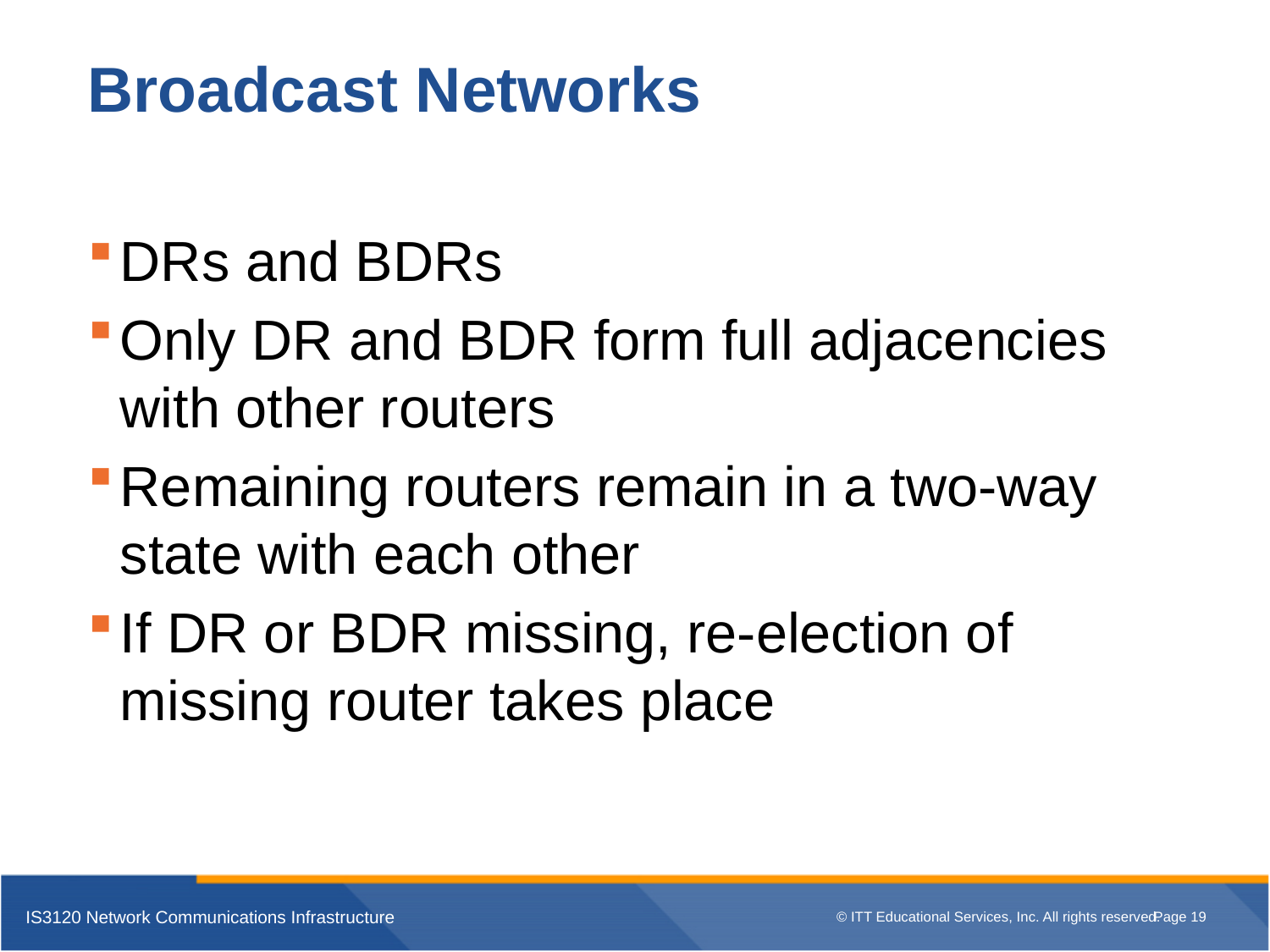

# Broadcast Networks
DRs and BDRs
Only DR and BDR form full adjacencies with other routers
Remaining routers remain in a two-way state with each other
If DR or BDR missing, re-election of missing router takes place